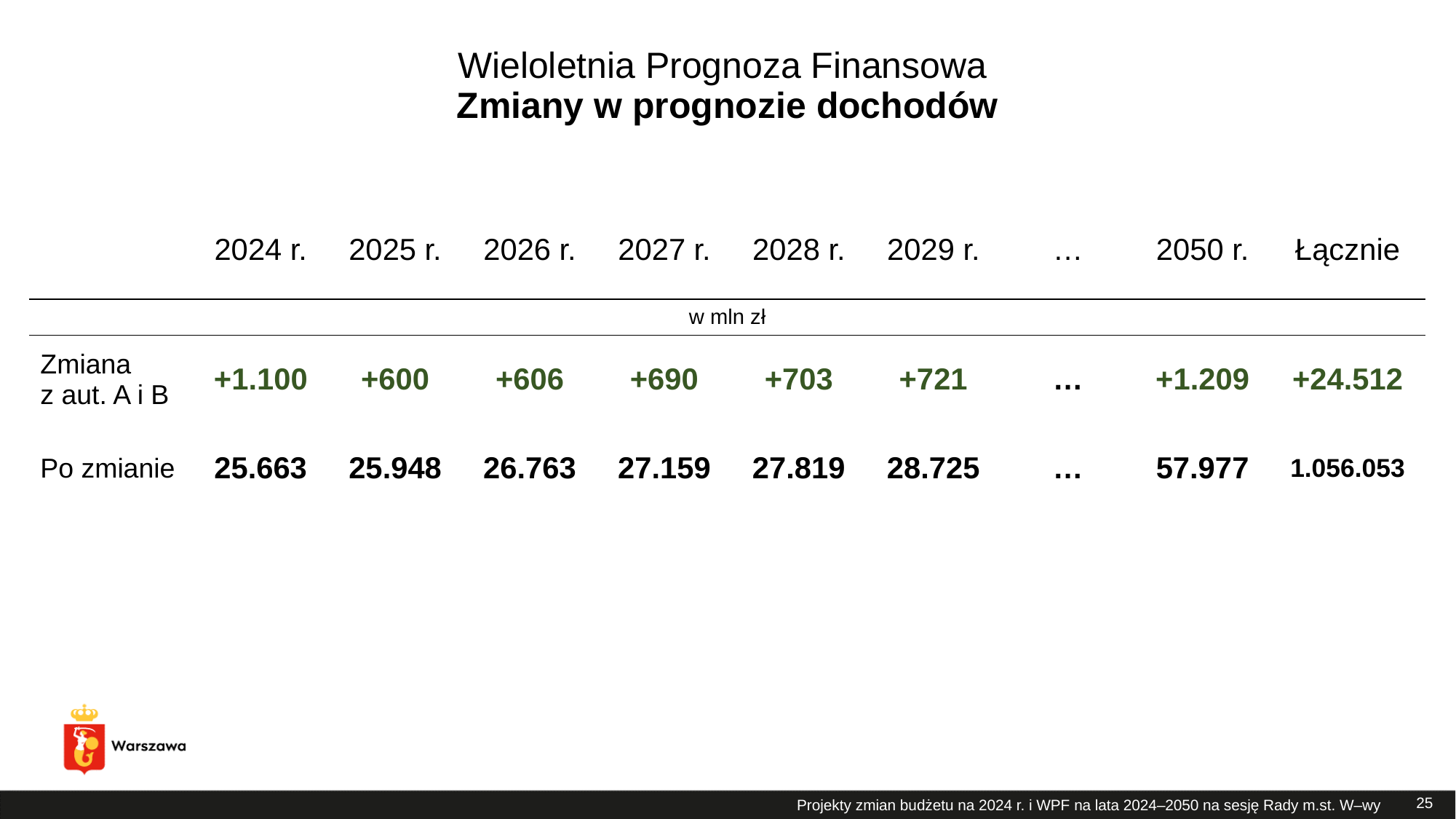

# Wieloletnia Prognoza Finansowa Zmiany w prognozie dochodów
|  | 2024 r. | 2025 r. | 2026 r. | 2027 r. | 2028 r. | 2029 r. | … | 2050 r. | Łącznie |
| --- | --- | --- | --- | --- | --- | --- | --- | --- | --- |
| w mln zł |  |  |  |  |  |  |  |  |  |
| Zmiana z aut. A i B | +1.100 | +600 | +606 | +690 | +703 | +721 | … | +1.209 | +24.512 |
| Po zmianie | 25.663 | 25.948 | 26.763 | 27.159 | 27.819 | 28.725 | … | 57.977 | 1.056.053 |
25
Projekty zmian budżetu na 2024 r. i WPF na lata 2024–2050 na sesję Rady m.st. W–wy